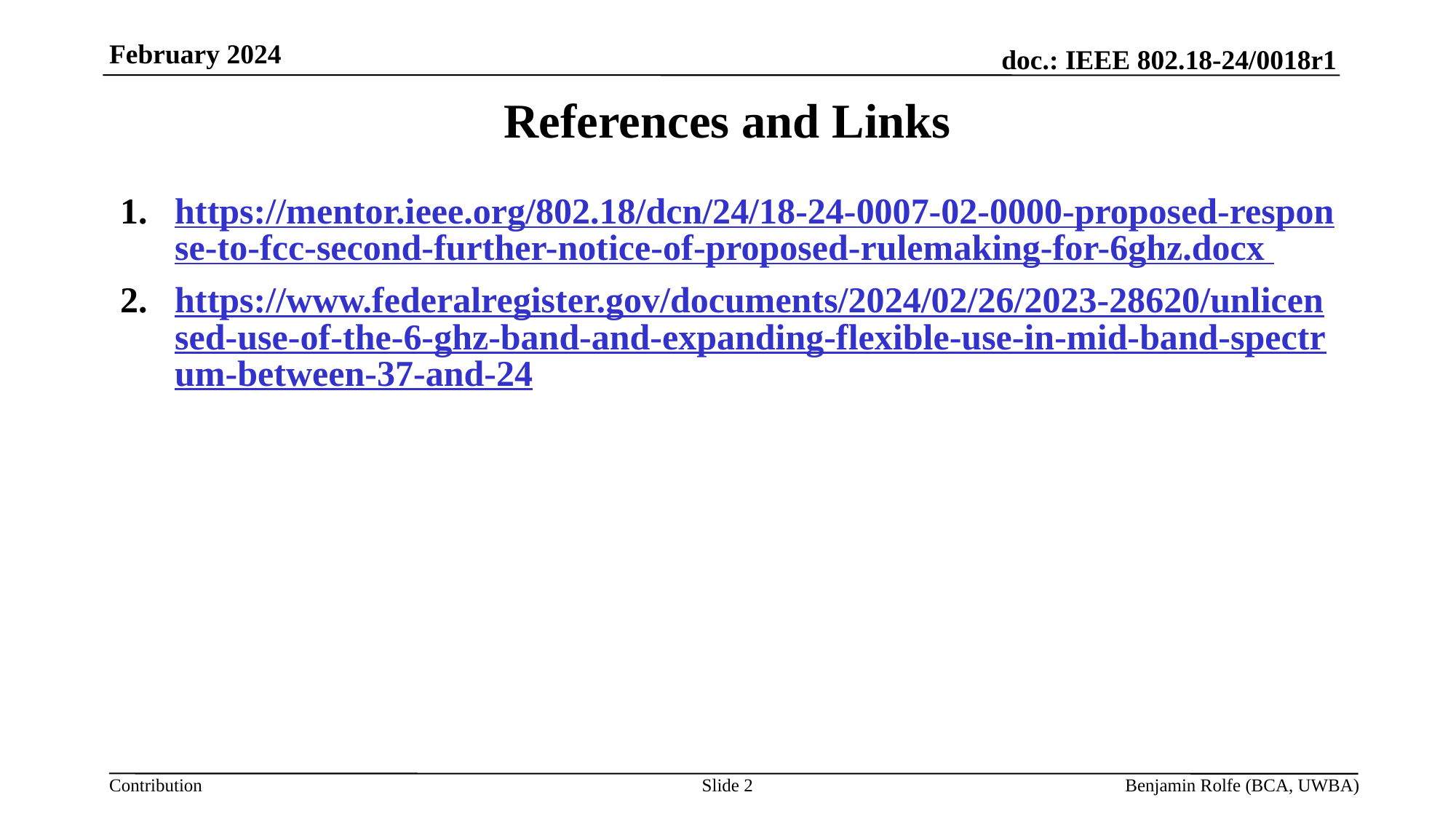

February 2024
# References and Links
https://mentor.ieee.org/802.18/dcn/24/18-24-0007-02-0000-proposed-response-to-fcc-second-further-notice-of-proposed-rulemaking-for-6ghz.docx
https://www.federalregister.gov/documents/2024/02/26/2023-28620/unlicensed-use-of-the-6-ghz-band-and-expanding-flexible-use-in-mid-band-spectrum-between-37-and-24

Slide 2
Benjamin Rolfe (BCA, UWBA)